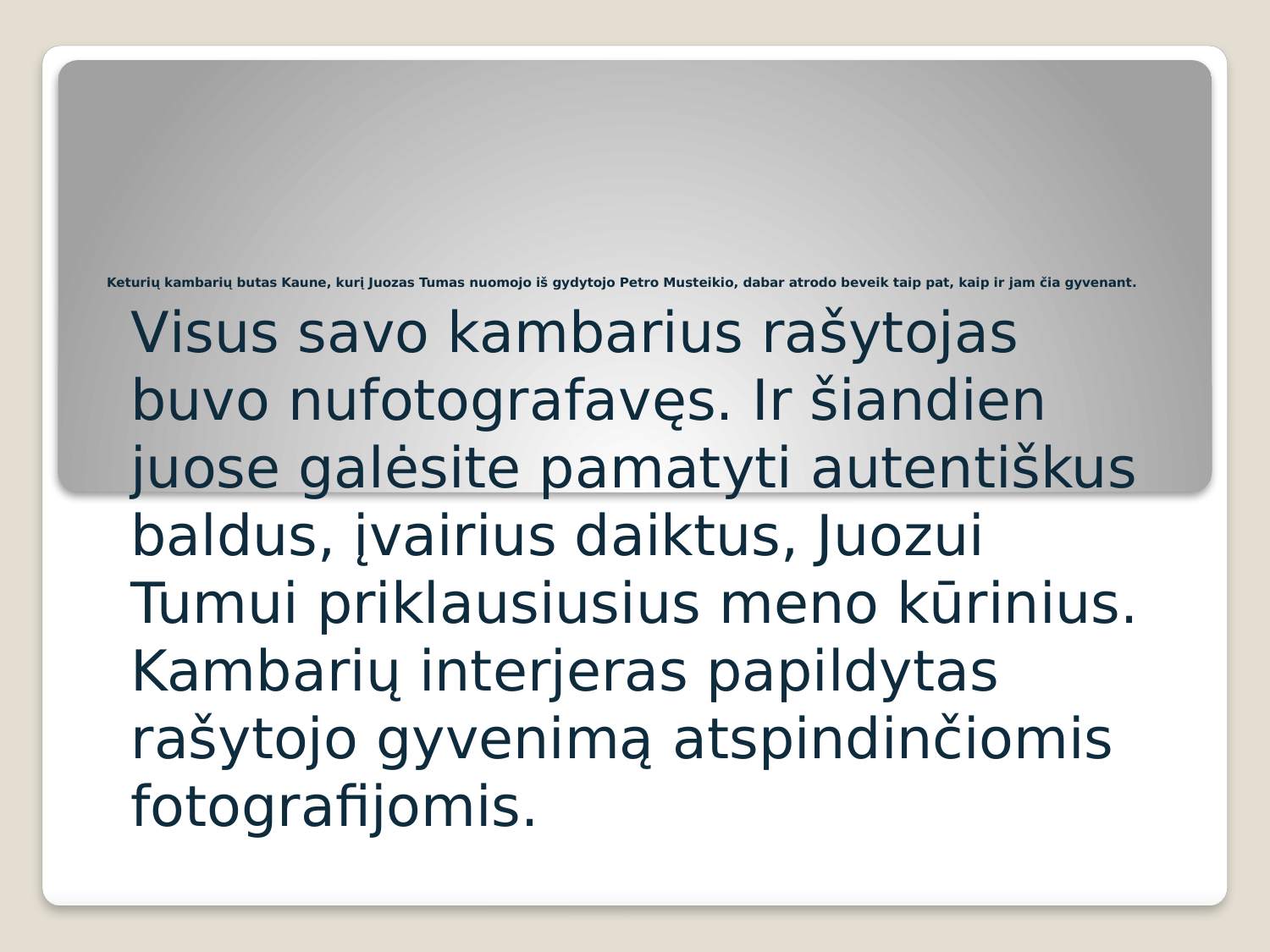

# Keturių kambarių butas Kaune, kurį Juozas Tumas nuomojo iš gydytojo Petro Musteikio, dabar atrodo beveik taip pat, kaip ir jam čia gyvenant.
Visus savo kambarius rašytojas buvo nufotografavęs. Ir šiandien juose galėsite pamatyti autentiškus baldus, įvairius daiktus, Juozui Tumui priklausiusius meno kūrinius. Kambarių interjeras papildytas rašytojo gyvenimą atspindinčiomis fotografijomis.